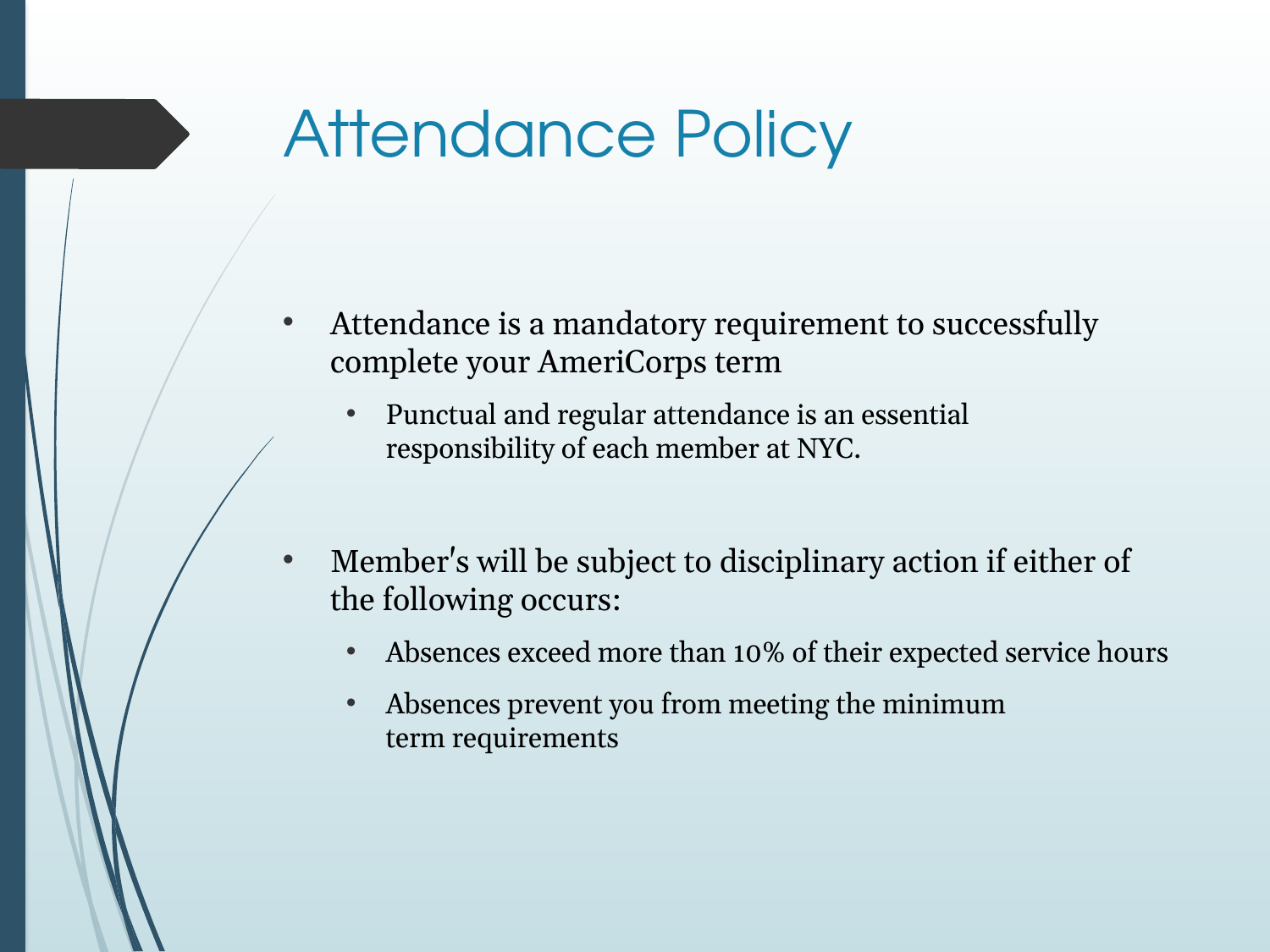

# Attendance Policy
Attendance is a mandatory requirement to successfully complete your AmeriCorps term​
Punctual and regular attendance is an essential responsibility of each member at NYC.​​

Member's will be subject to disciplinary action if either of the following occurs:​
Absences exceed more than 10% of their expected service hours​
Absences prevent you from meeting the minimum term requirements